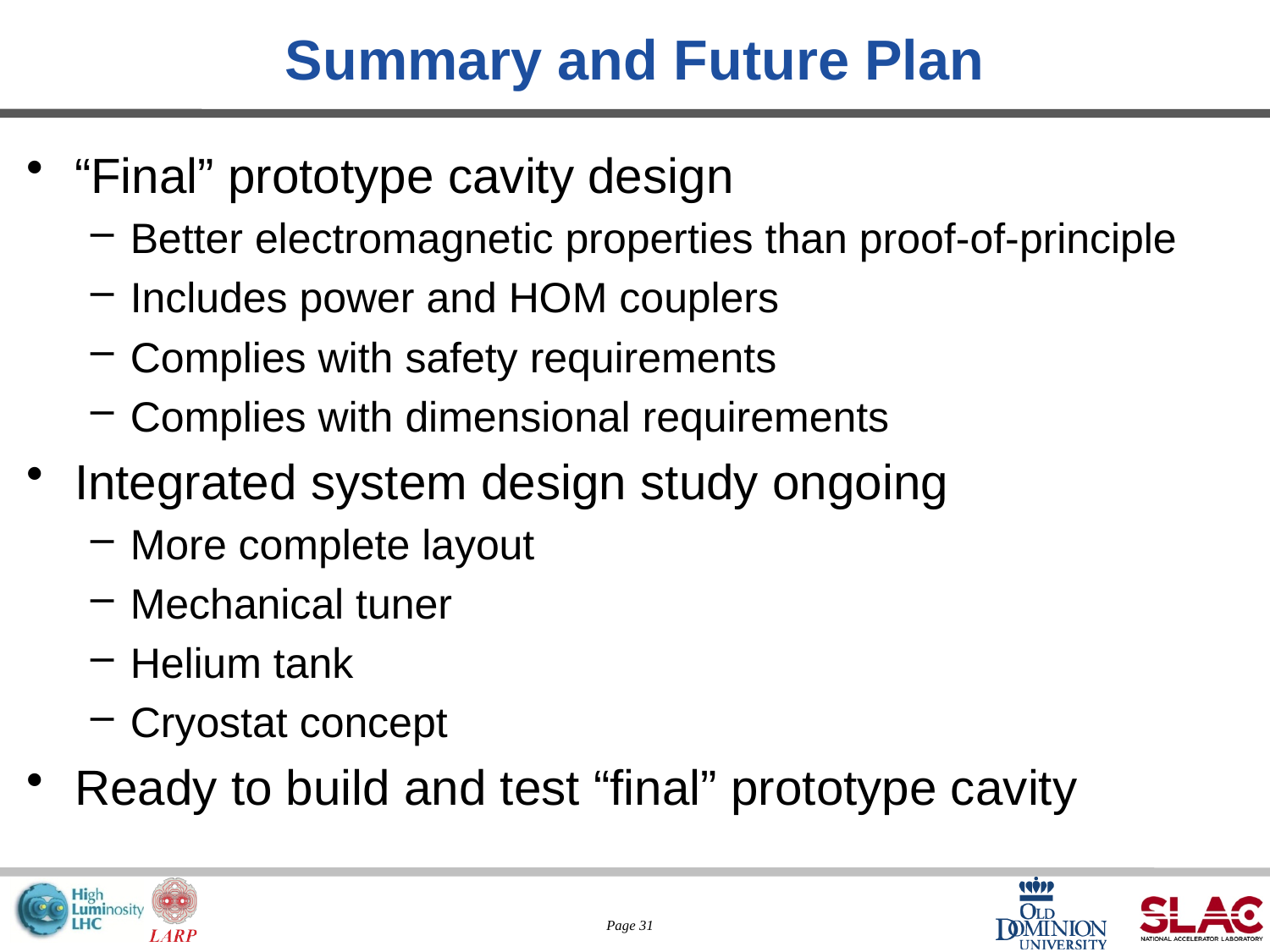

# Summary and Future Plan
“Final” prototype cavity design
Better electromagnetic properties than proof-of-principle
Includes power and HOM couplers
Complies with safety requirements
Complies with dimensional requirements
Integrated system design study ongoing
More complete layout
Mechanical tuner
Helium tank
Cryostat concept
Ready to build and test “final” prototype cavity